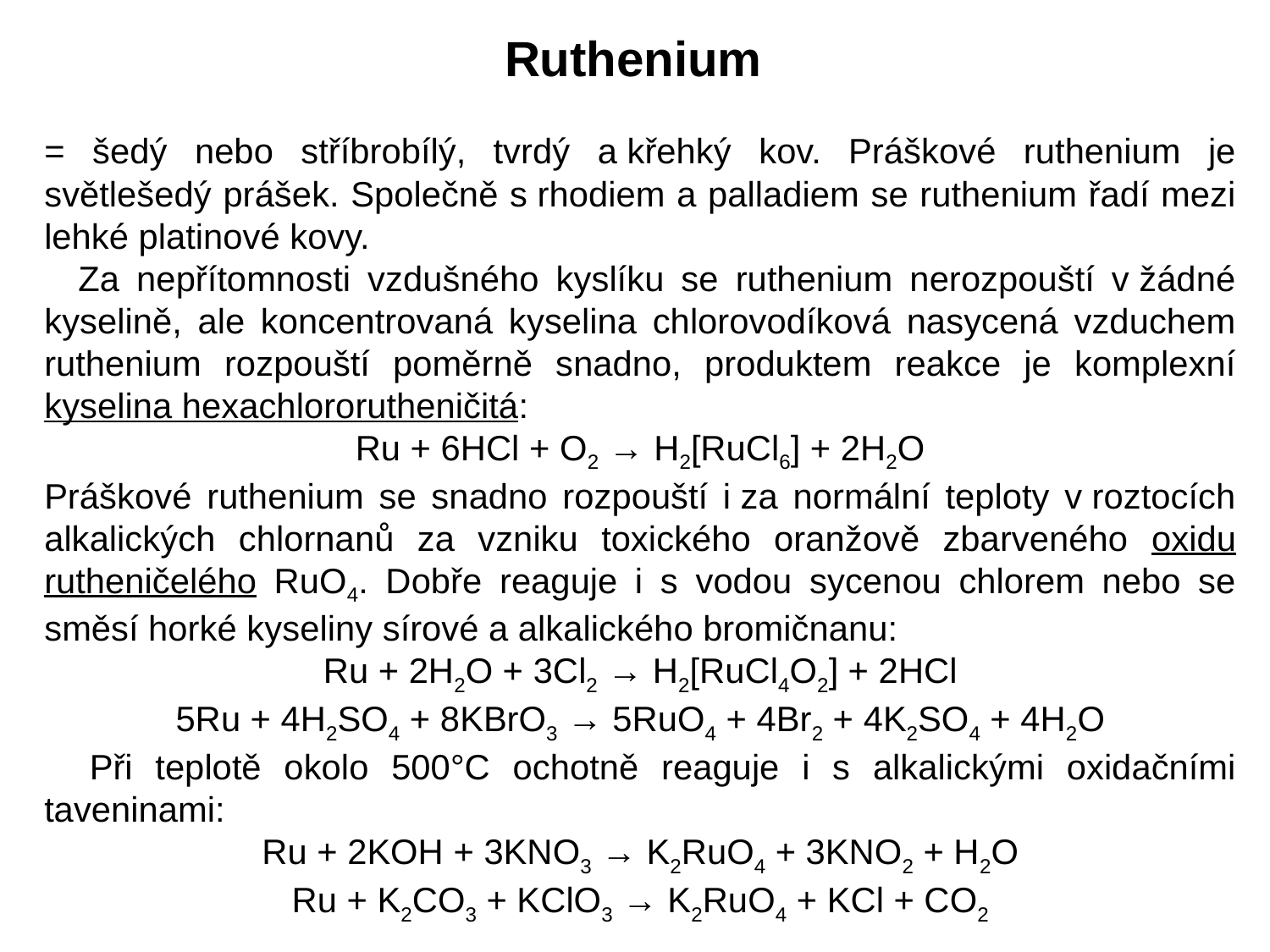

Ruthenium

= šedý nebo stříbrobílý, tvrdý a křehký kov. Práškové ruthenium je světlešedý prášek. Společně s rhodiem a palladiem se ruthenium řadí mezi lehké platinové kovy.
  Za nepřítomnosti vzdušného kyslíku se ruthenium nerozpouští v žádné kyselině, ale koncentrovaná kyselina chlorovodíková nasycená vzduchem ruthenium rozpouští poměrně snadno, produktem reakce je komplexní kyselina hexachlororutheničitá:
Ru + 6HCl + O2 → H2[RuCl6] + 2H2O
Práškové ruthenium se snadno rozpouští i za normální teploty v roztocích alkalických chlornanů za vzniku toxického oranžově zbarveného oxidu rutheničelého RuO4. Dobře reaguje i s vodou sycenou chlorem nebo se směsí horké kyseliny sírové a alkalického bromičnanu:
Ru + 2H2O + 3Cl2 → H2[RuCl4O2] + 2HCl
5Ru + 4H2SO4 + 8KBrO3 → 5RuO4 + 4Br2 + 4K2SO4 + 4H2O
  Při teplotě okolo 500°C ochotně reaguje i s alkalickými oxidačními taveninami:
Ru + 2KOH + 3KNO3 → K2RuO4 + 3KNO2 + H2O
Ru + K2CO3 + KClO3 → K2RuO4 + KCl + CO2